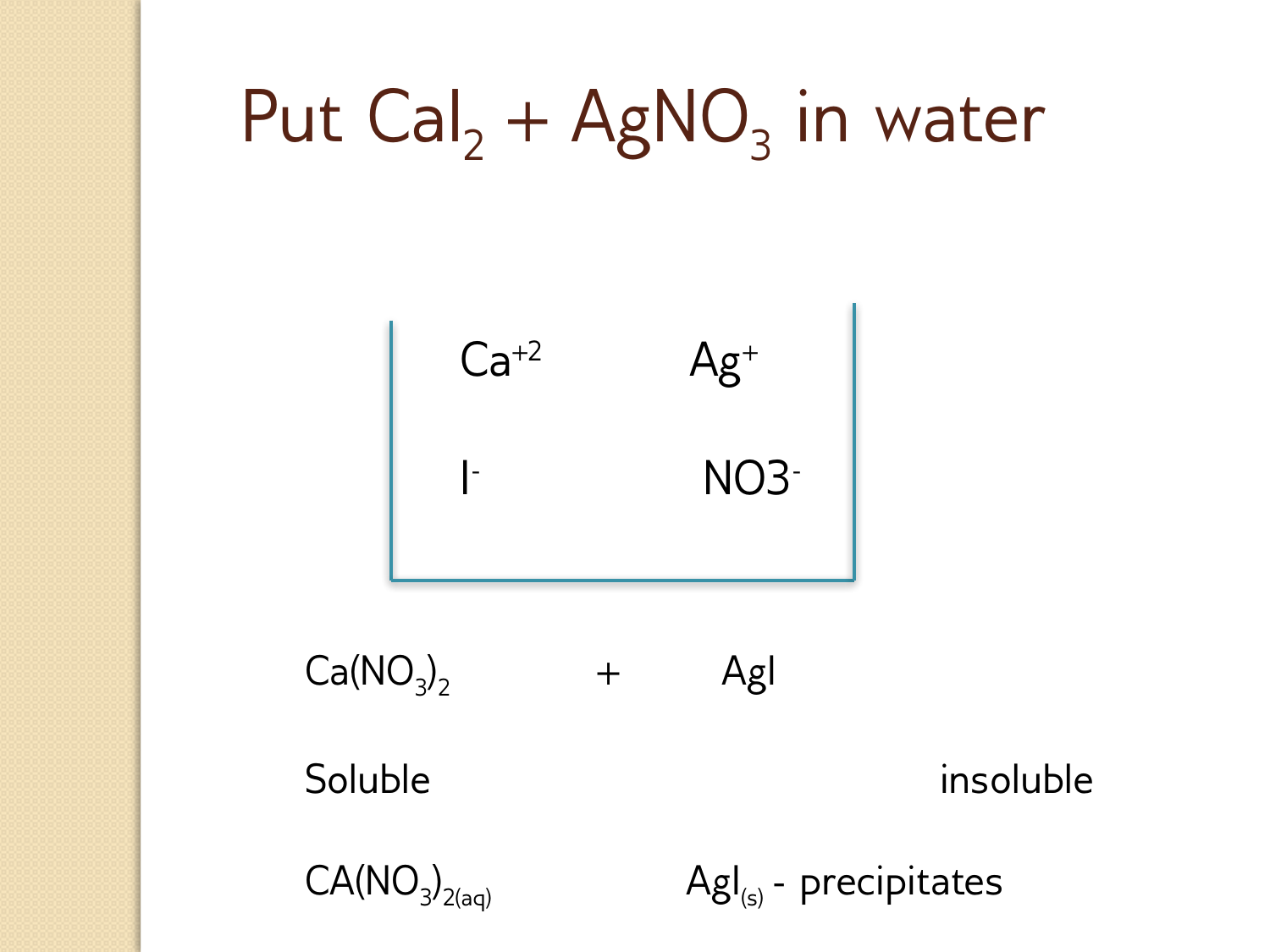

Put CaI2 + AgNO3 in water
Ca+2                 Ag+

I-               NO3-
Ca(NO3)2            +        AgI

Soluble					insoluble

CA(NO3)2(aq)		AgI(s) - precipitates